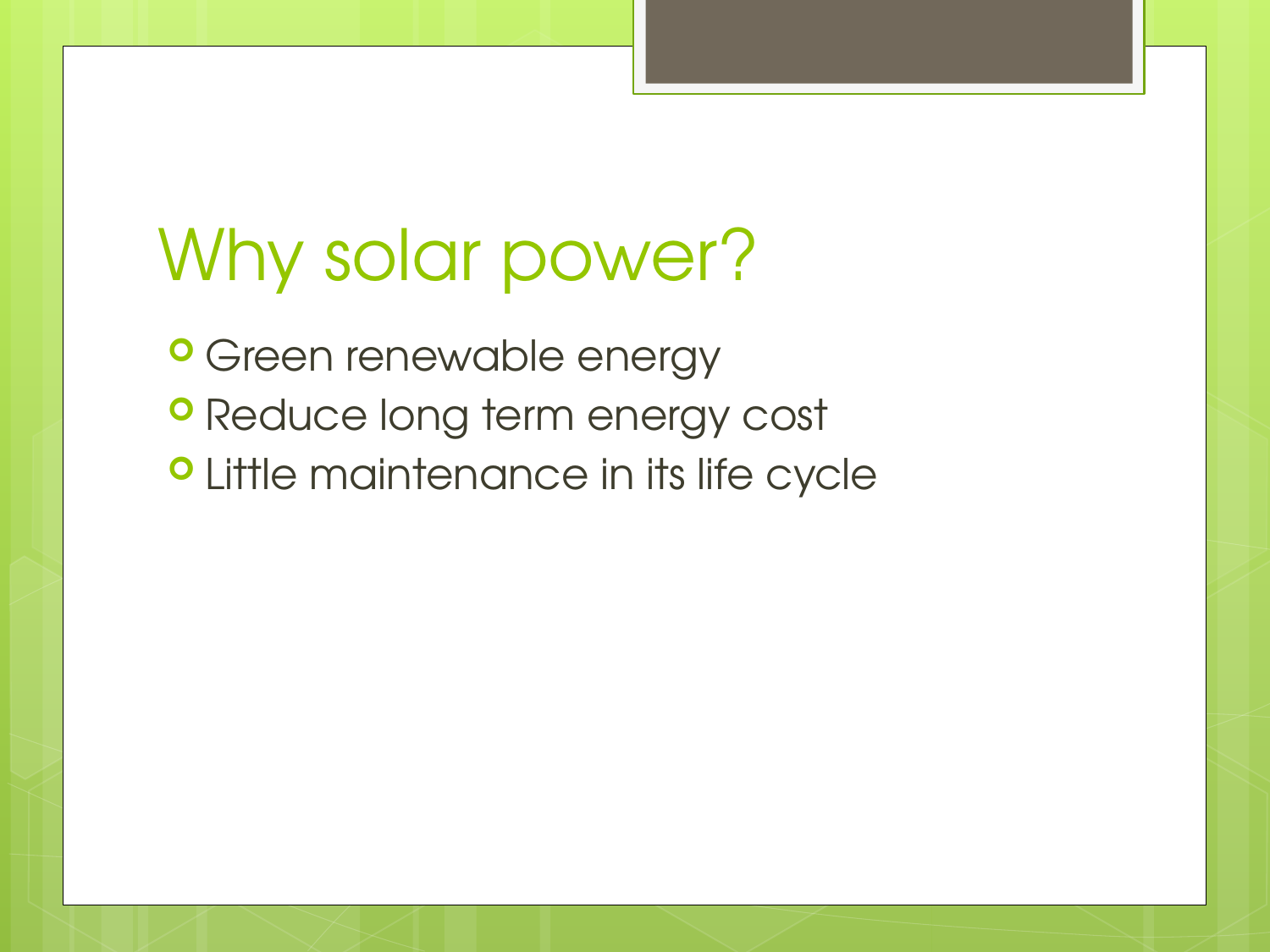

# Why solar power?
Green renewable energy
Reduce long term energy cost
Little maintenance in its life cycle